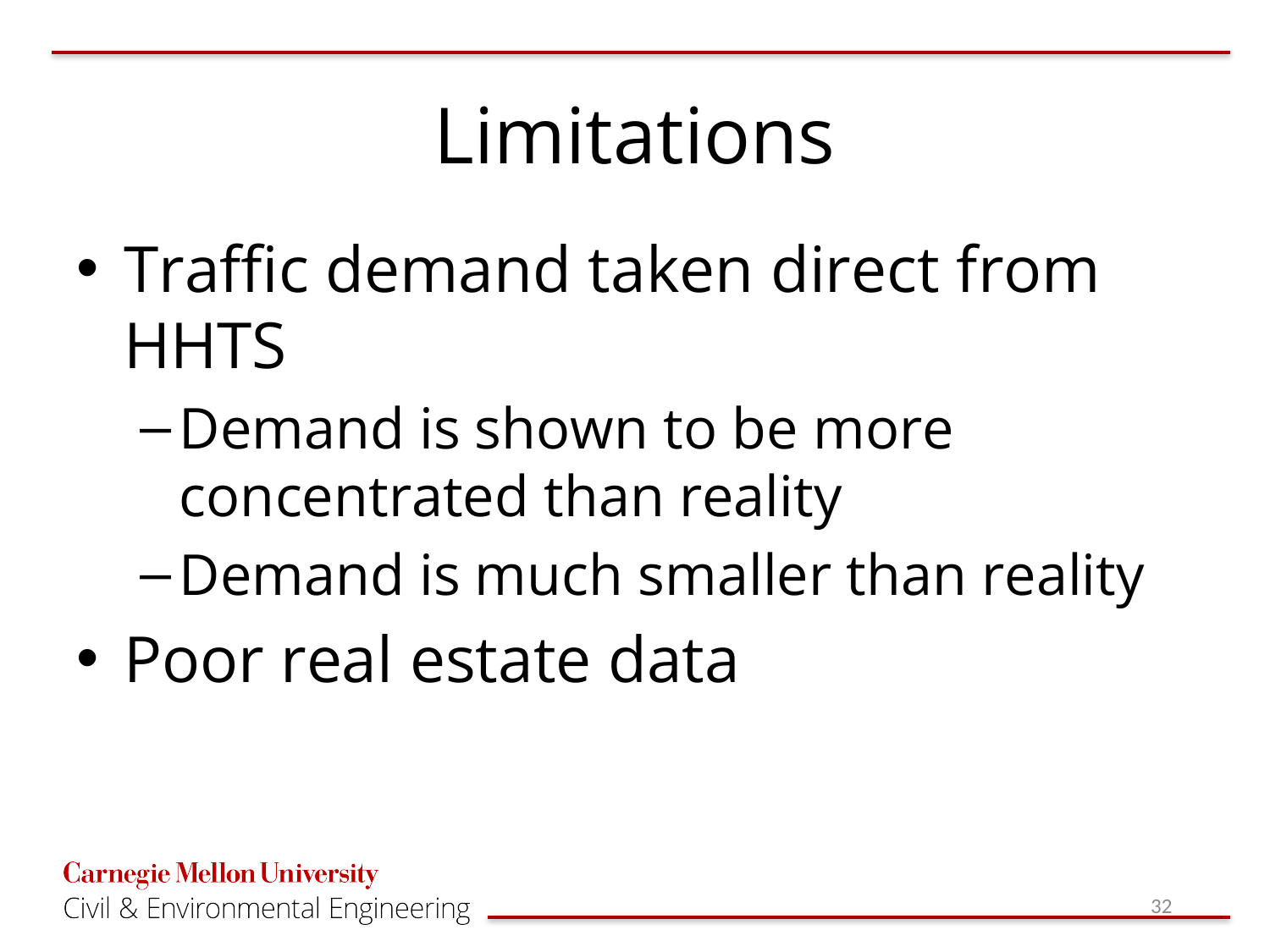

# Limitations
Traffic demand taken direct from HHTS
Demand is shown to be more concentrated than reality
Demand is much smaller than reality
Poor real estate data
32